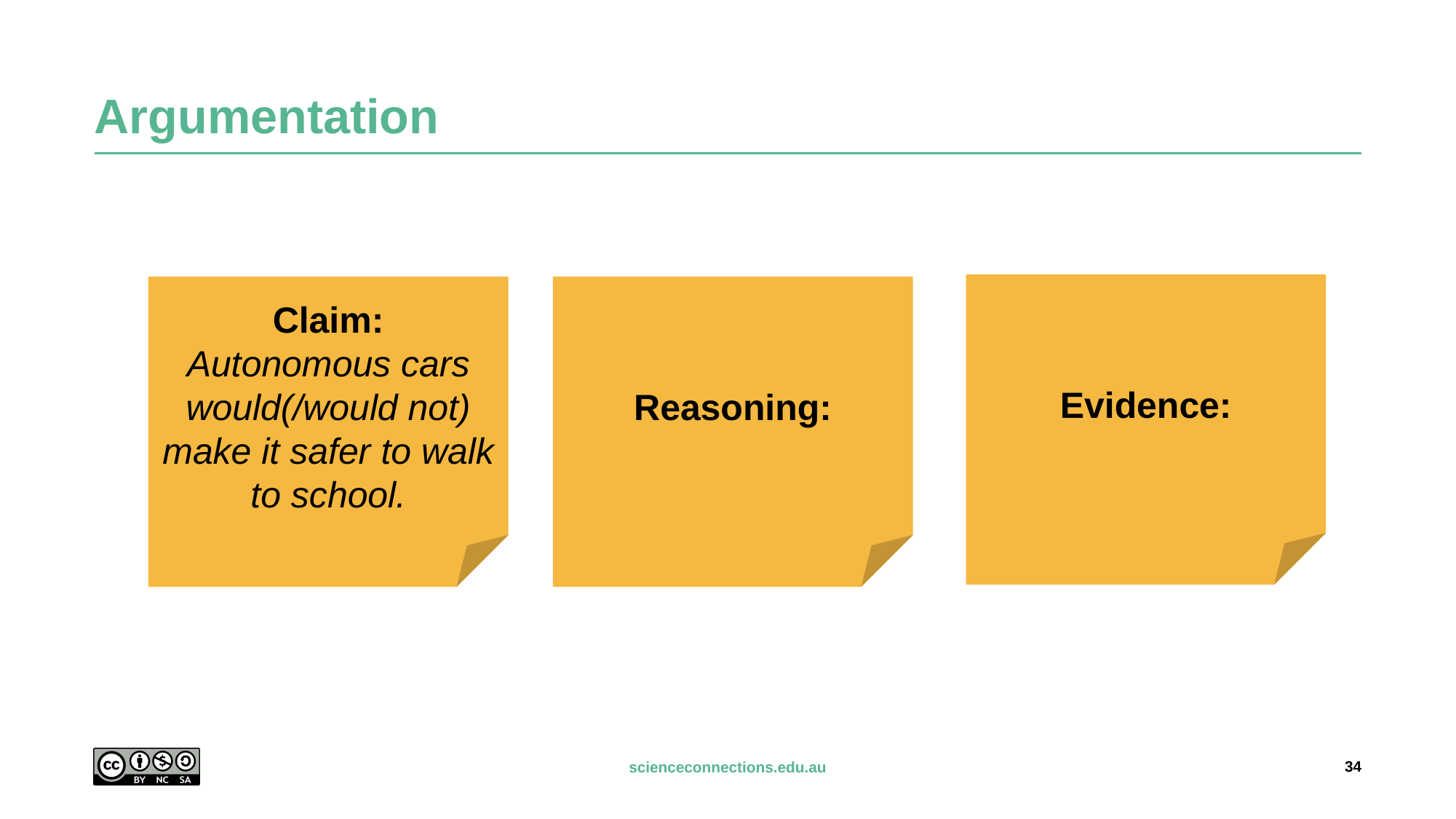

# Argumentation
Evidence:
Reasoning:
Claim:
Autonomous cars would(/would not) make it safer to walk to school.
34
scienceconnections.edu.au